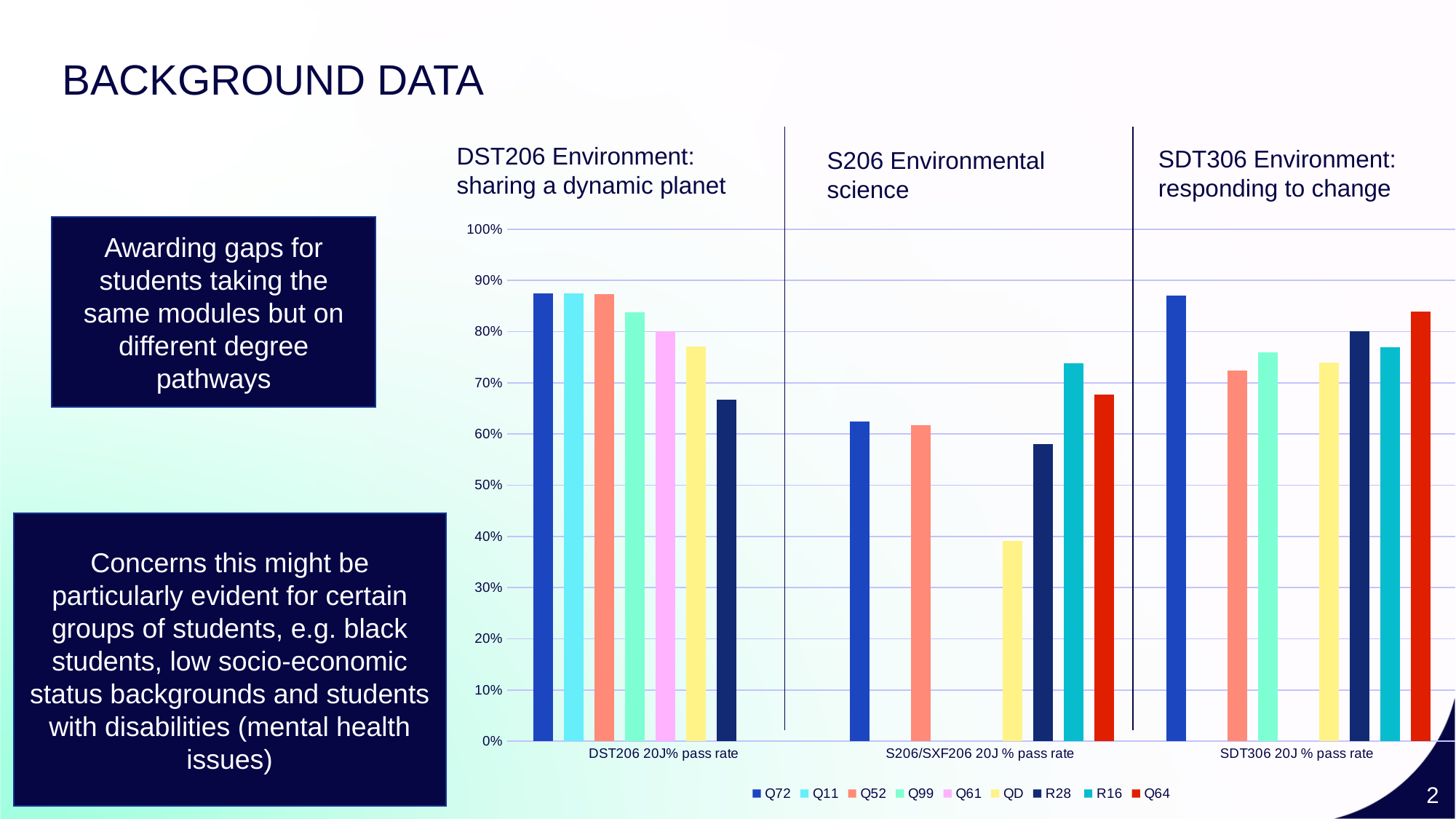

BACKGROUND DATA
DST206 Environment:
sharing a dynamic planet
SDT306 Environment:
responding to change
S206 Environmental
science

### Chart

| Category | Q72 | Q11 | Q52 | Q99 | Q61 | QD | R28  | R16 | Q64 |
|---|---|---|---|---|---|---|---|---|---|
| DST206 20J% pass rate  | 0.875 | 0.875 | 0.873 | 0.838 | 0.8 | 0.771 | 0.667 | None | None |
| S206/SXF206 20J % pass rate  | 0.625 | None | 0.617 | None | None | 0.391 | 0.581 | 0.738 | 0.677 |
| SDT306 20J % pass rate  | 0.871 | None | 0.724 | 0.759 | None | 0.74 | 0.8 | 0.769 | 0.839 |
Awarding gaps for students taking the same modules but on different degree pathways
Concerns this might be particularly evident for certain groups of students, e.g. black students, low socio-economic status backgrounds and students with disabilities (mental health issues)